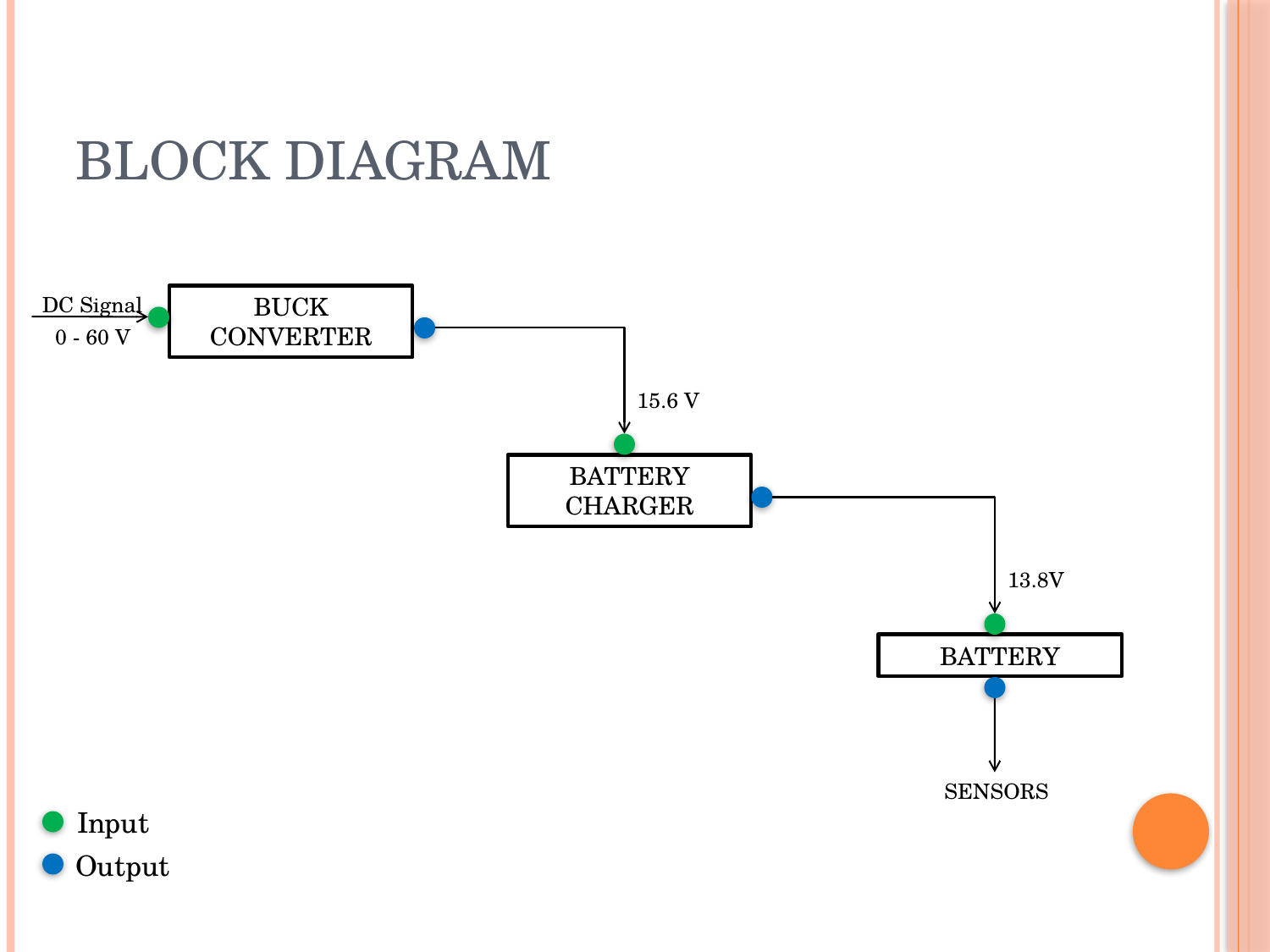

# Block Diagram
DC Signal
BUCK
CONVERTER

0 - 60 V

15.6 V

BATTERY CHARGER

13.8V

BATTERY

SENSORS
Input

Output